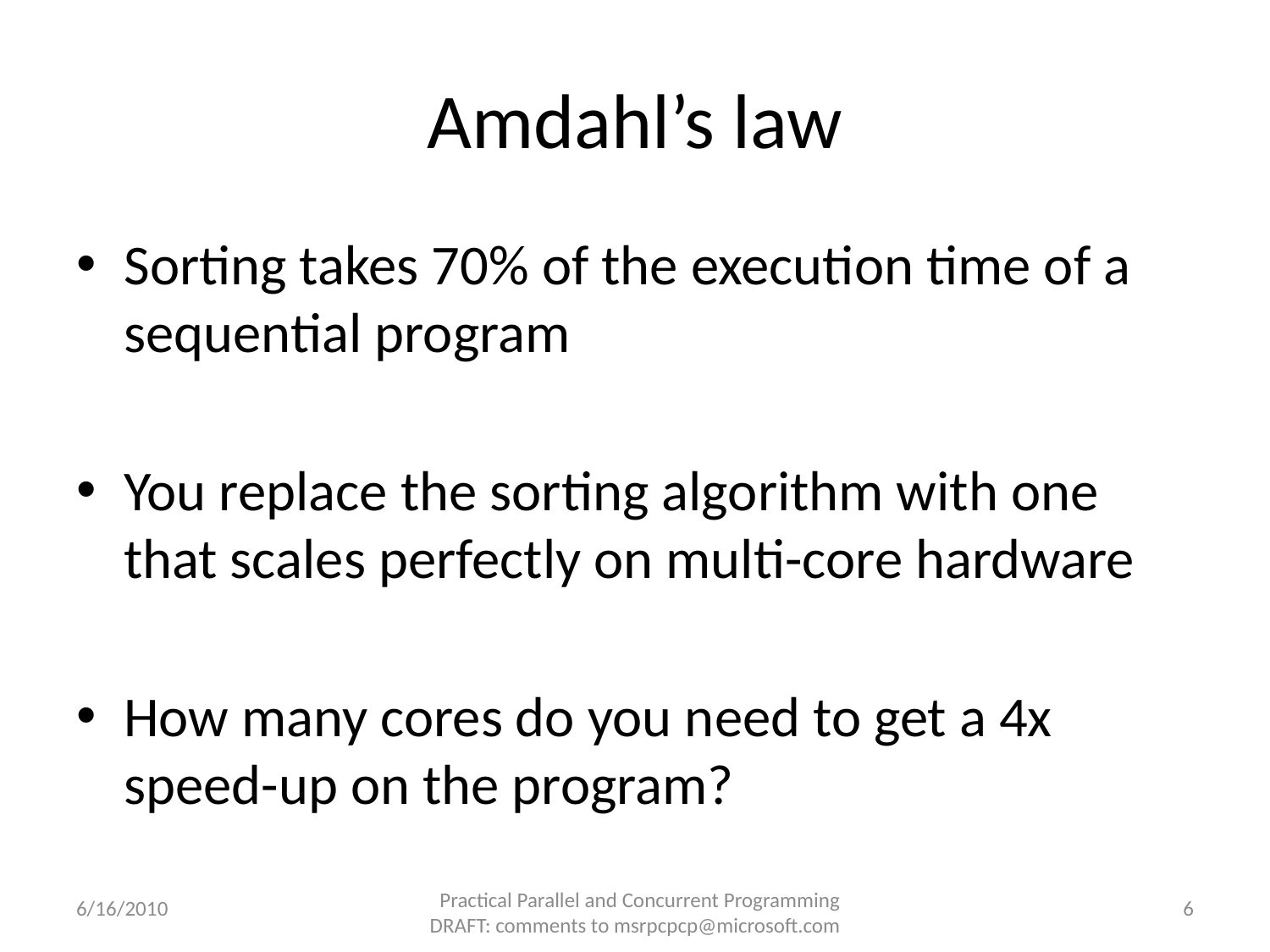

# Amdahl’s law
Sorting takes 70% of the execution time of a sequential program

You replace the sorting algorithm with one that scales perfectly on multi-core hardware

How many cores do you need to get a 4x speed-up on the program?
6/16/2010
6
Practical Parallel and Concurrent Programming DRAFT: comments to msrpcpcp@microsoft.com